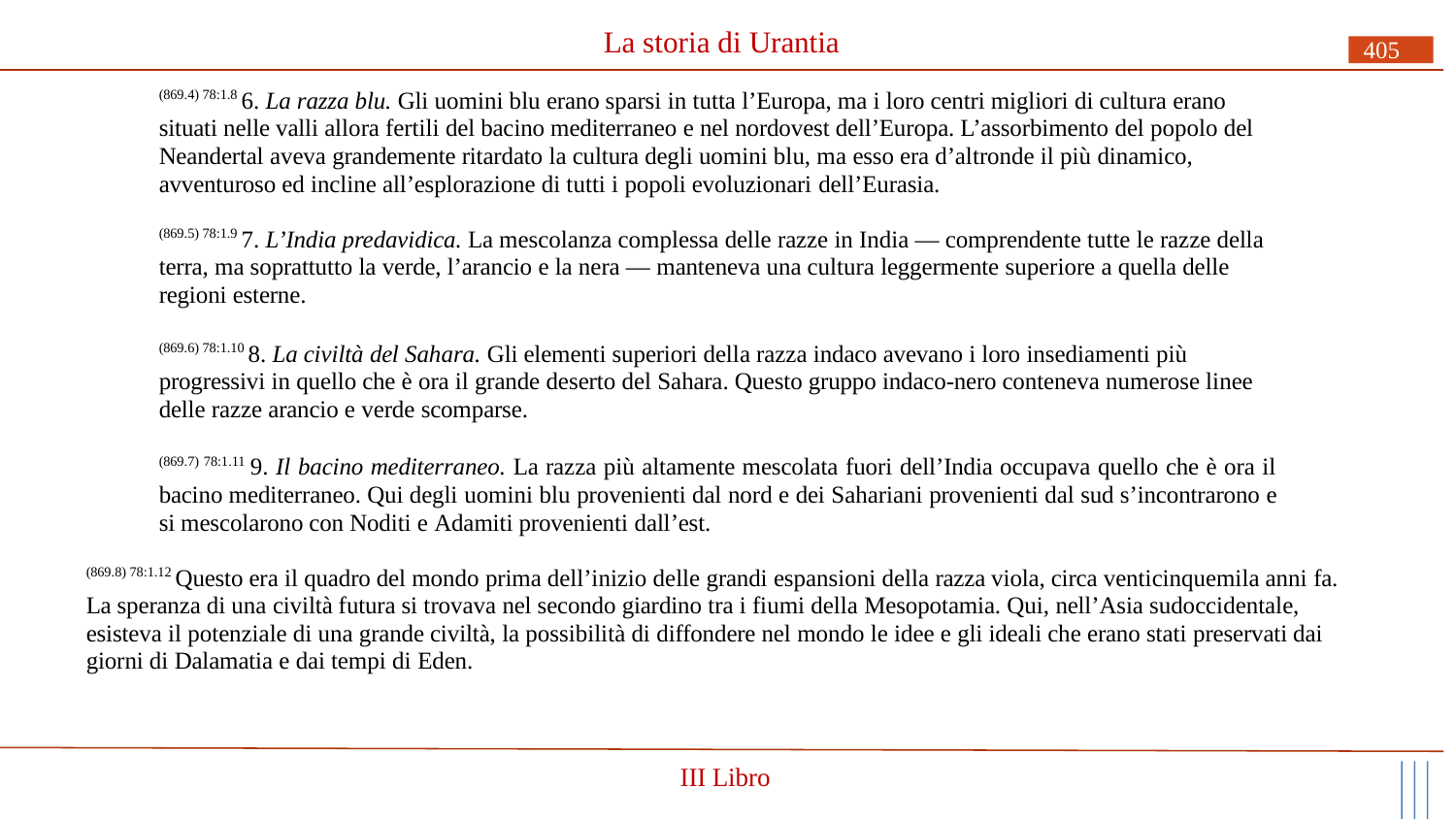

# La storia di Urantia
405

(869.4) 78:1.8 6. La razza blu. Gli uomini blu erano sparsi in tutta l’Europa, ma i loro centri migliori di cultura erano  situati nelle valli allora fertili del bacino mediterraneo e nel nordovest dell’Europa. L’assorbimento del popolo del  Neandertal aveva grandemente ritardato la cultura degli uomini blu, ma esso era d’altronde il più dinamico,  avventuroso ed incline all’esplorazione di tutti i popoli evoluzionari dell’Eurasia.

(869.5) 78:1.9 7. L’India predavidica. La mescolanza complessa delle razze in India — comprendente tutte le razze della  terra, ma soprattutto la verde, l’arancio e la nera — manteneva una cultura leggermente superiore a quella delle  regioni esterne.

(869.6) 78:1.10 8. La civiltà del Sahara. Gli elementi superiori della razza indaco avevano i loro insediamenti più  progressivi in quello che è ora il grande deserto del Sahara. Questo gruppo indaco-nero conteneva numerose linee  delle razze arancio e verde scomparse.

(869.7) 78:1.11 9. Il bacino mediterraneo. La razza più altamente mescolata fuori dell’India occupava quello che è ora il  bacino mediterraneo. Qui degli uomini blu provenienti dal nord e dei Sahariani provenienti dal sud s’incontrarono e  si mescolarono con Noditi e Adamiti provenienti dall’est.

(869.8) 78:1.12 Questo era il quadro del mondo prima dell’inizio delle grandi espansioni della razza viola, circa venticinquemila anni fa.  La speranza di una civiltà futura si trovava nel secondo giardino tra i fiumi della Mesopotamia. Qui, nell’Asia sudoccidentale,  esisteva il potenziale di una grande civiltà, la possibilità di diffondere nel mondo le idee e gli ideali che erano stati preservati dai  giorni di Dalamatia e dai tempi di Eden.

III Libro